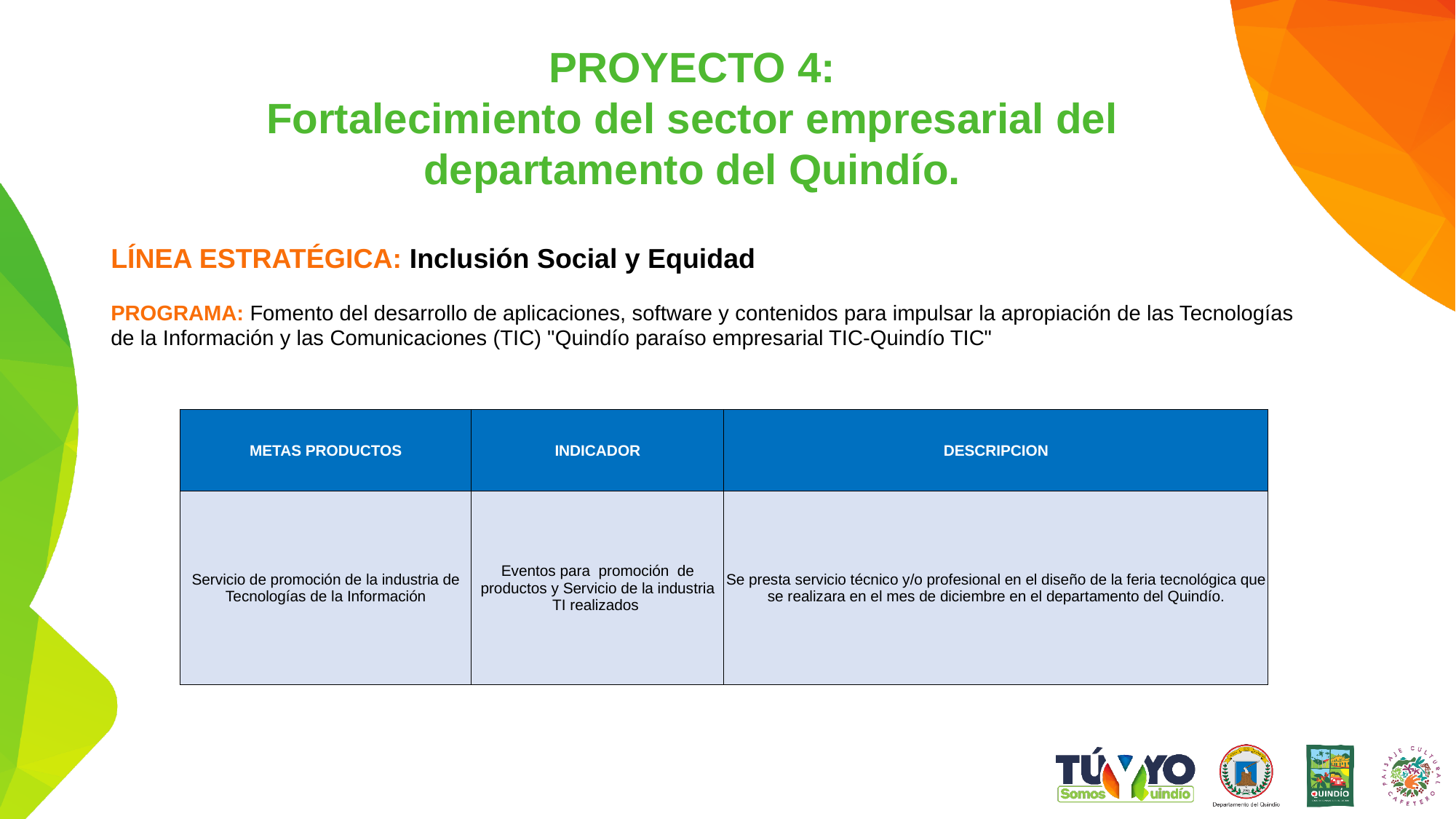

PROYECTO 4:
Fortalecimiento del sector empresarial del departamento del Quindío.
LÍNEA ESTRATÉGICA: Inclusión Social y Equidad

PROGRAMA: Fomento del desarrollo de aplicaciones, software y contenidos para impulsar la apropiación de las Tecnologías de la Información y las Comunicaciones (TIC) "Quindío paraíso empresarial TIC-Quindío TIC"
| METAS PRODUCTOS | INDICADOR | DESCRIPCION |
| --- | --- | --- |
| Servicio de promoción de la industria de Tecnologías de la Información | Eventos para promoción de productos y Servicio de la industria TI realizados | Se presta servicio técnico y/o profesional en el diseño de la feria tecnológica que se realizara en el mes de diciembre en el departamento del Quindío. |